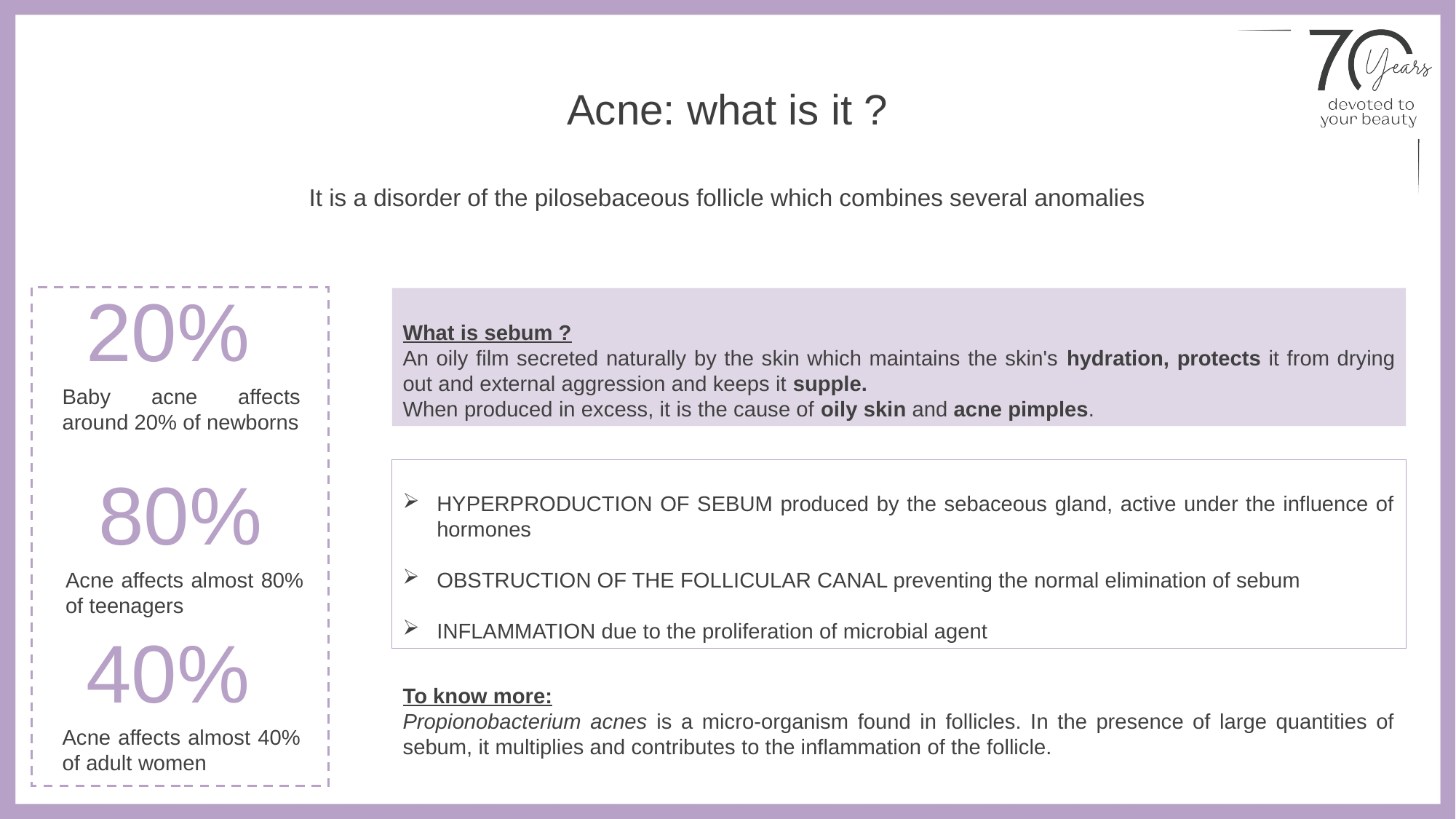

Acne: what is it ?
It is a disorder of the pilosebaceous follicle which combines several anomalies
20%
Baby acne affects around 20% of newborns

What is sebum ?
An oily film secreted naturally by the skin which maintains the skin's hydration, protects it from drying out and external aggression and keeps it supple.
When produced in excess, it is the cause of oily skin and acne pimples.
80%
Acne affects almost 80% of teenagers

HYPERPRODUCTION OF SEBUM produced by the sebaceous gland, active under the influence of hormones

OBSTRUCTION OF THE FOLLICULAR CANAL preventing the normal elimination of sebum

INFLAMMATION due to the proliferation of microbial agent
40%
Acne affects almost 40% of adult women
To know more:
Propionobacterium acnes is a micro-organism found in follicles. In the presence of large quantities of sebum, it multiplies and contributes to the inflammation of the follicle.